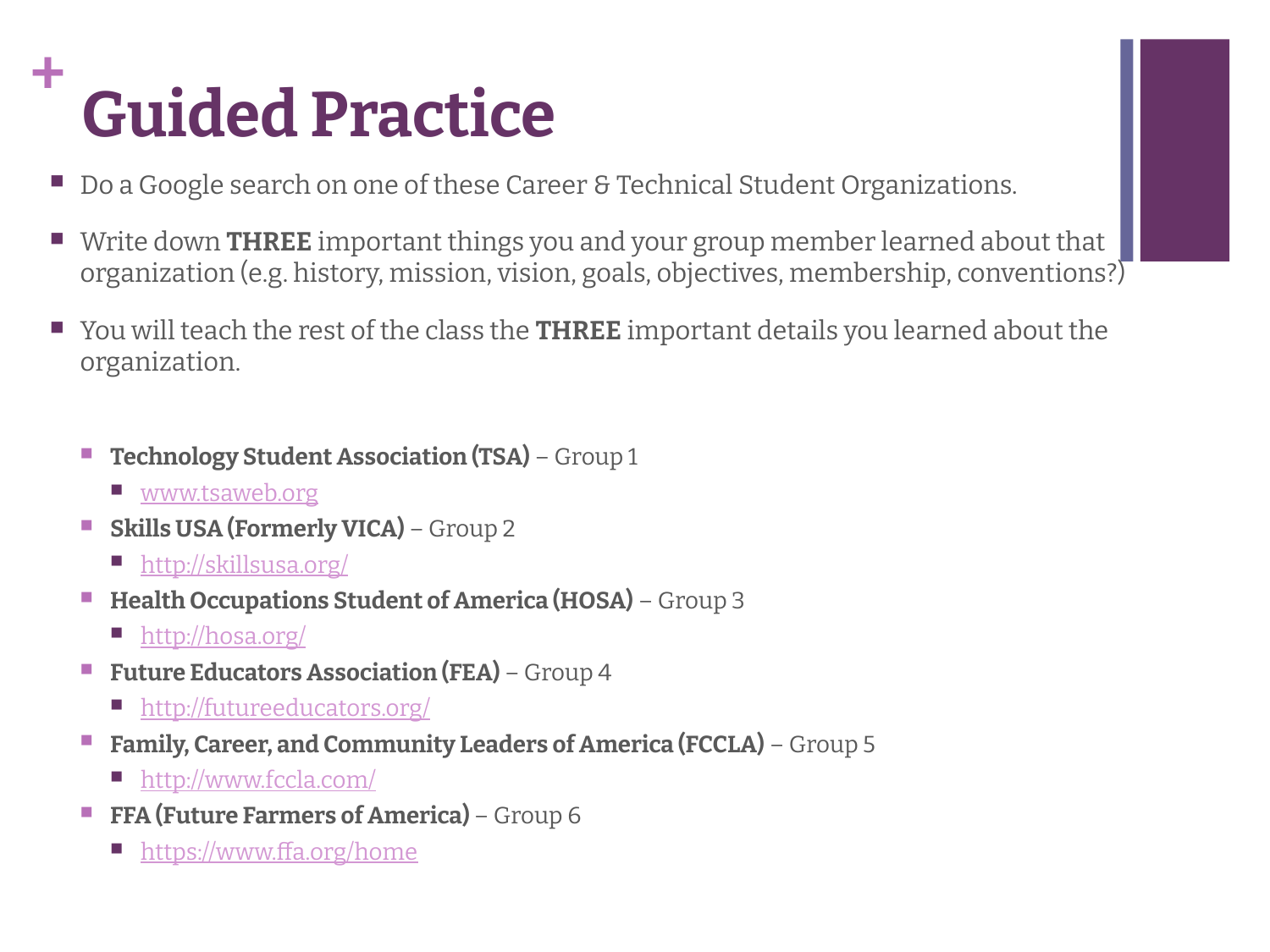

# Guided Practice
Do a Google search on one of these Career & Technical Student Organizations.
Write down THREE important things you and your group member learned about that organization (e.g. history, mission, vision, goals, objectives, membership, conventions?)
You will teach the rest of the class the THREE important details you learned about the organization.

Technology Student Association (TSA) – Group 1
www.tsaweb.org
Skills USA (Formerly VICA) – Group 2
http://skillsusa.org/
Health Occupations Student of America (HOSA) – Group 3
http://hosa.org/
Future Educators Association (FEA) – Group 4
http://futureeducators.org/
Family, Career, and Community Leaders of America (FCCLA) – Group 5
http://www.fccla.com/
FFA (Future Farmers of America) – Group 6
https://www.ffa.org/home